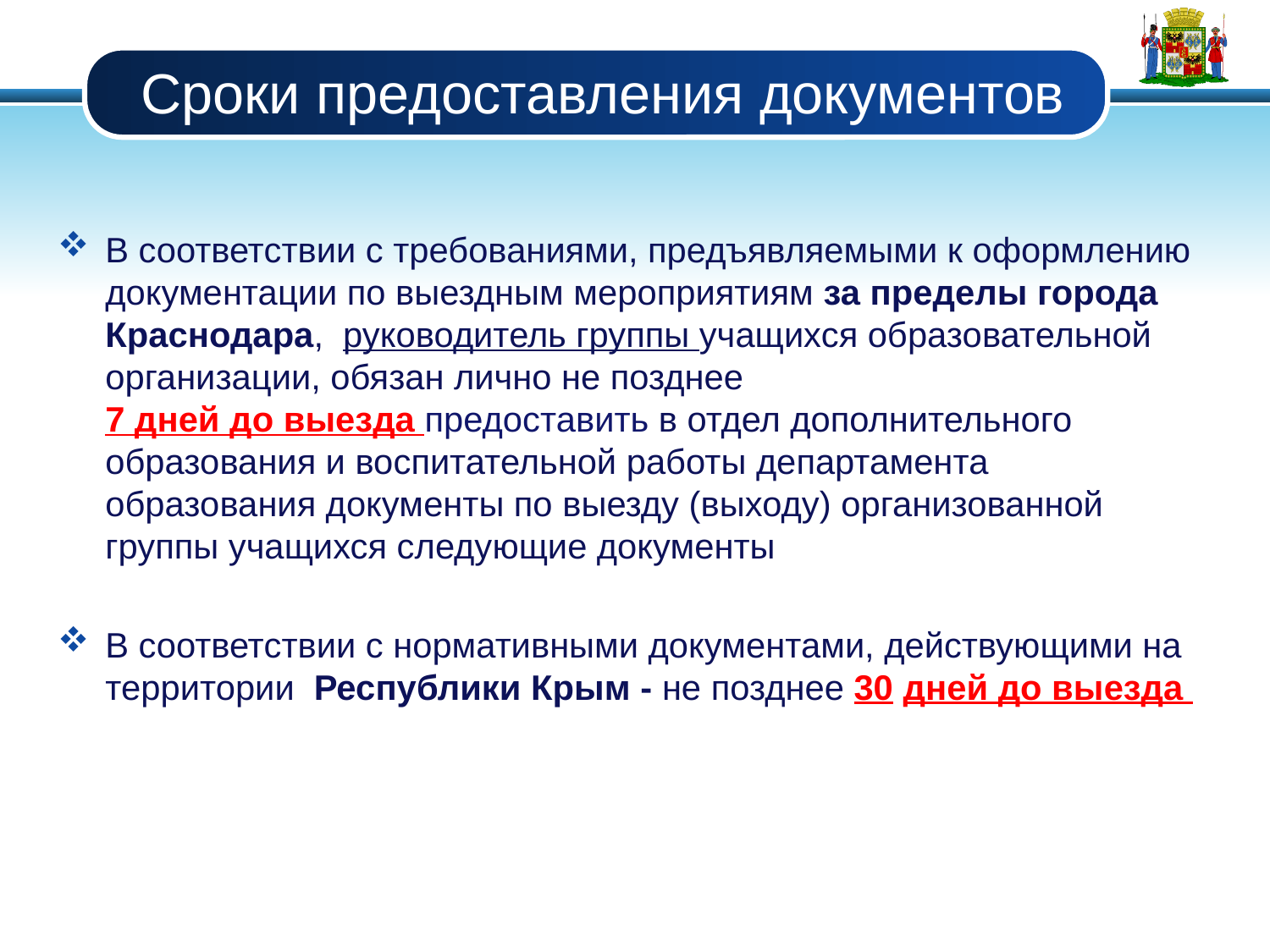

# Сроки предоставления документов

В соответствии с требованиями, предъявляемыми к оформлению документации по выездным мероприятиям за пределы города Краснодара,  руководитель группы учащихся образовательной организации, обязан лично не позднее
7 дней до выезда предоставить в отдел дополнительного образования и воспитательной работы департамента образования документы по выезду (выходу) организованной группы учащихся следующие документы

В соответствии с нормативными документами, действующими на территории  Республики Крым - не позднее 30 дней до выезда